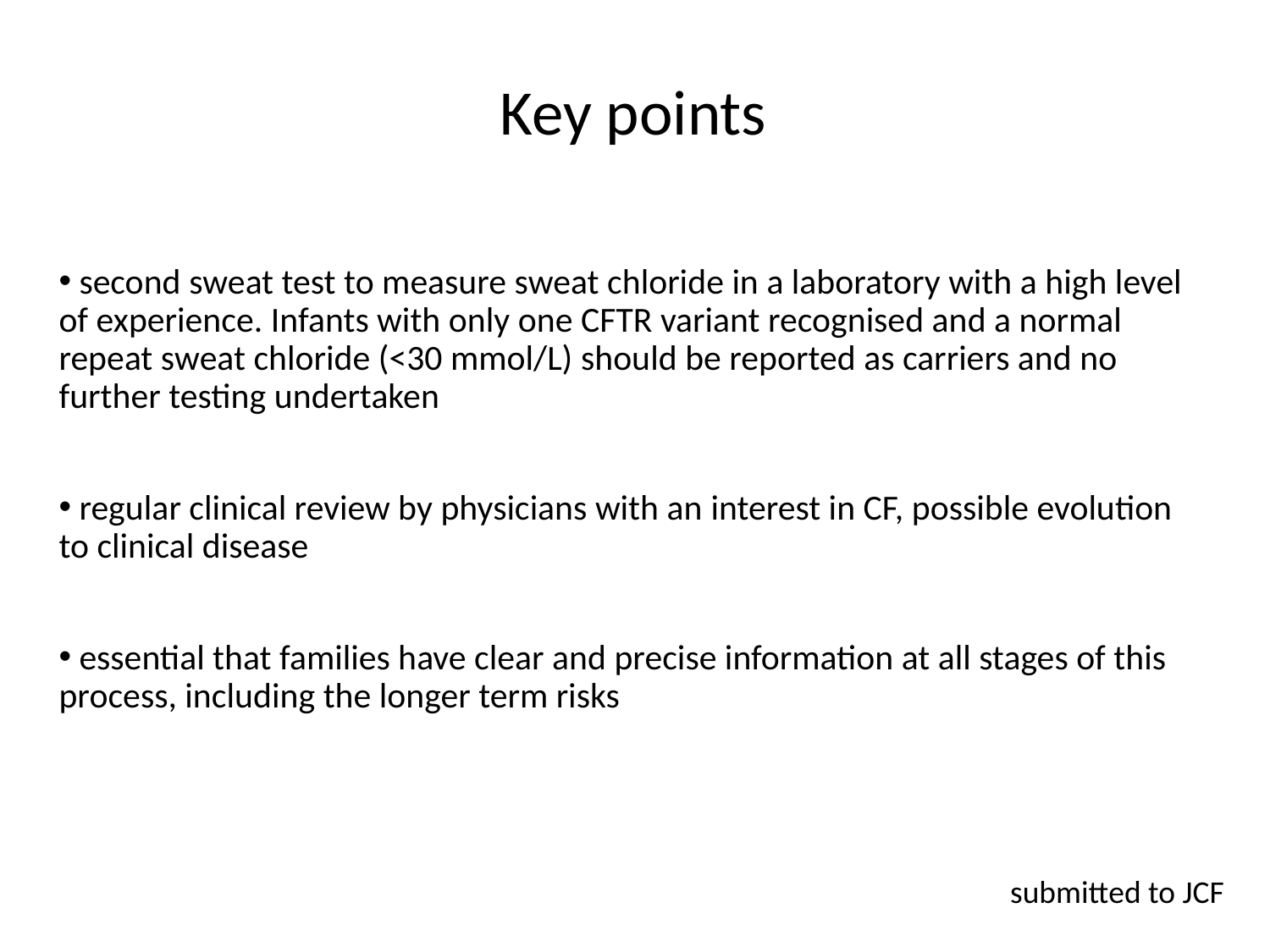

# Key points
 second sweat test to measure sweat chloride in a laboratory with a high level of experience. Infants with only one CFTR variant recognised and a normal repeat sweat chloride (<30 mmol/L) should be reported as carriers and no further testing undertaken

 regular clinical review by physicians with an interest in CF, possible evolution to clinical disease

 essential that families have clear and precise information at all stages of this process, including the longer term risks

submitted to JCF